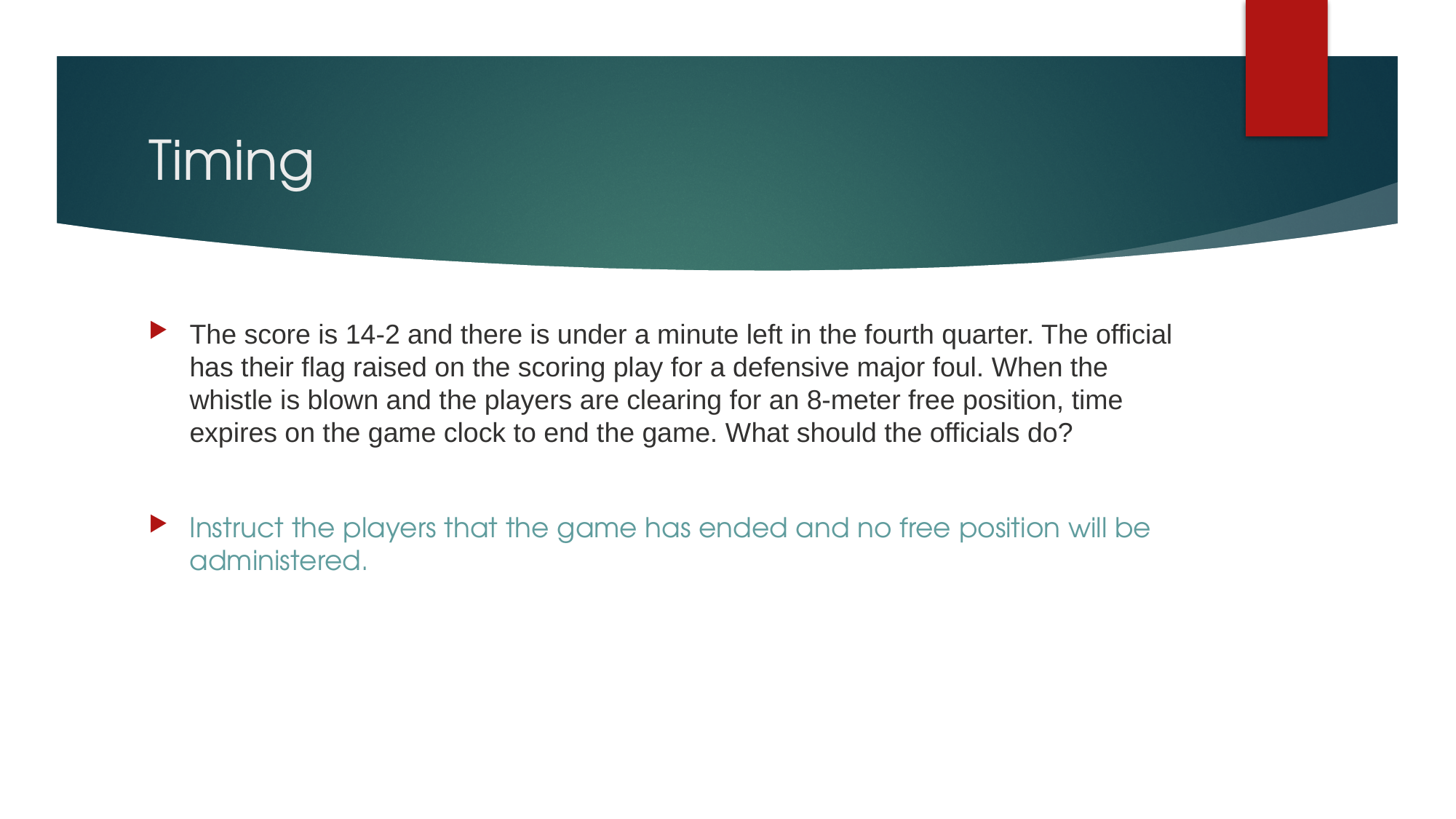

# Timing
The score is 14-2 and there is under a minute left in the fourth quarter. The official has their flag raised on the scoring play for a defensive major foul. When the whistle is blown and the players are clearing for an 8-meter free position, time expires on the game clock to end the game. What should the officials do?

Instruct the players that the game has ended and no free position will be administered.